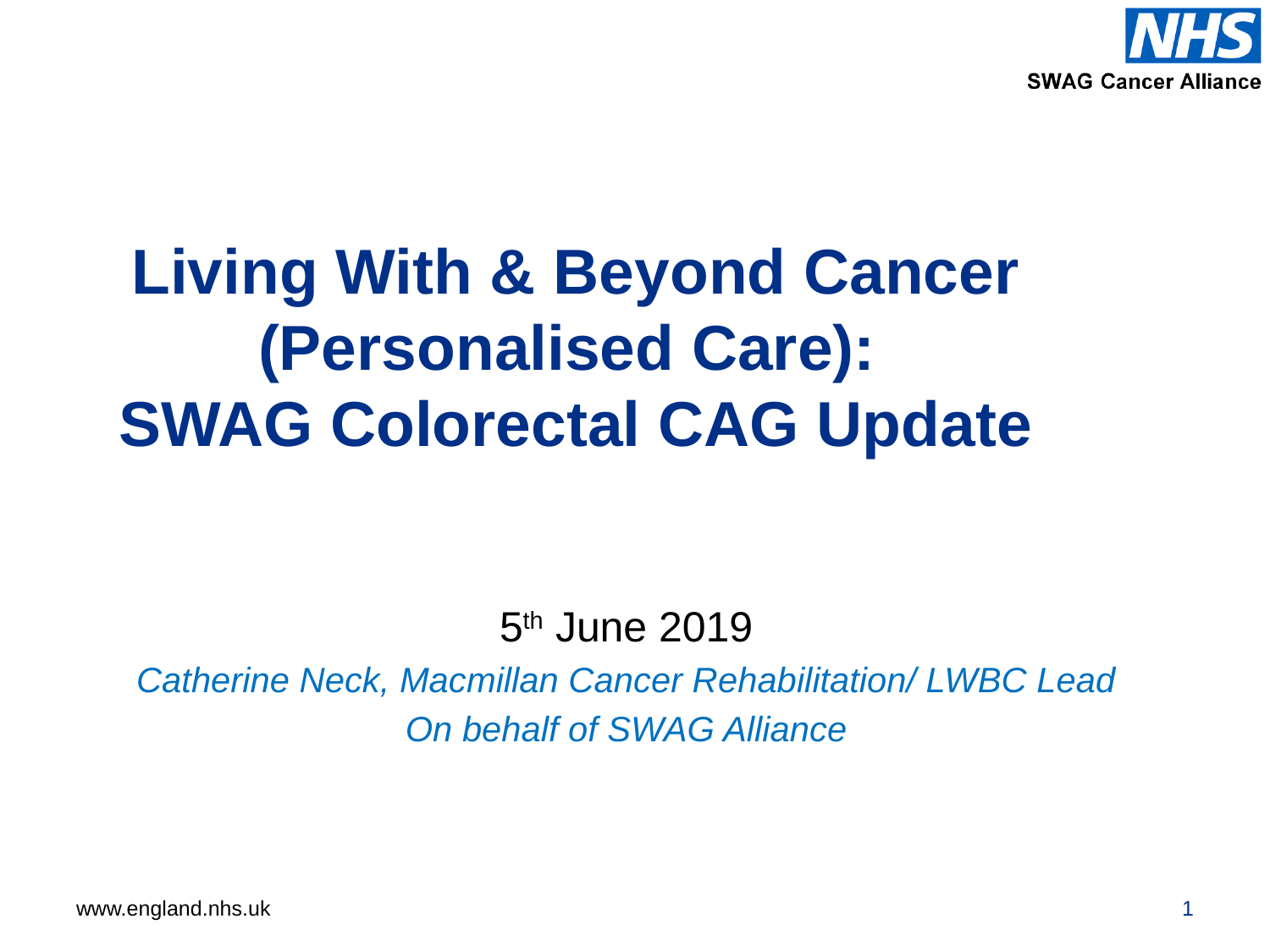

# Living With & Beyond Cancer (Personalised Care): SWAG Colorectal CAG Update

5th June 2019
Catherine Neck, Macmillan Cancer Rehabilitation/ LWBC Lead
On behalf of SWAG Alliance

1